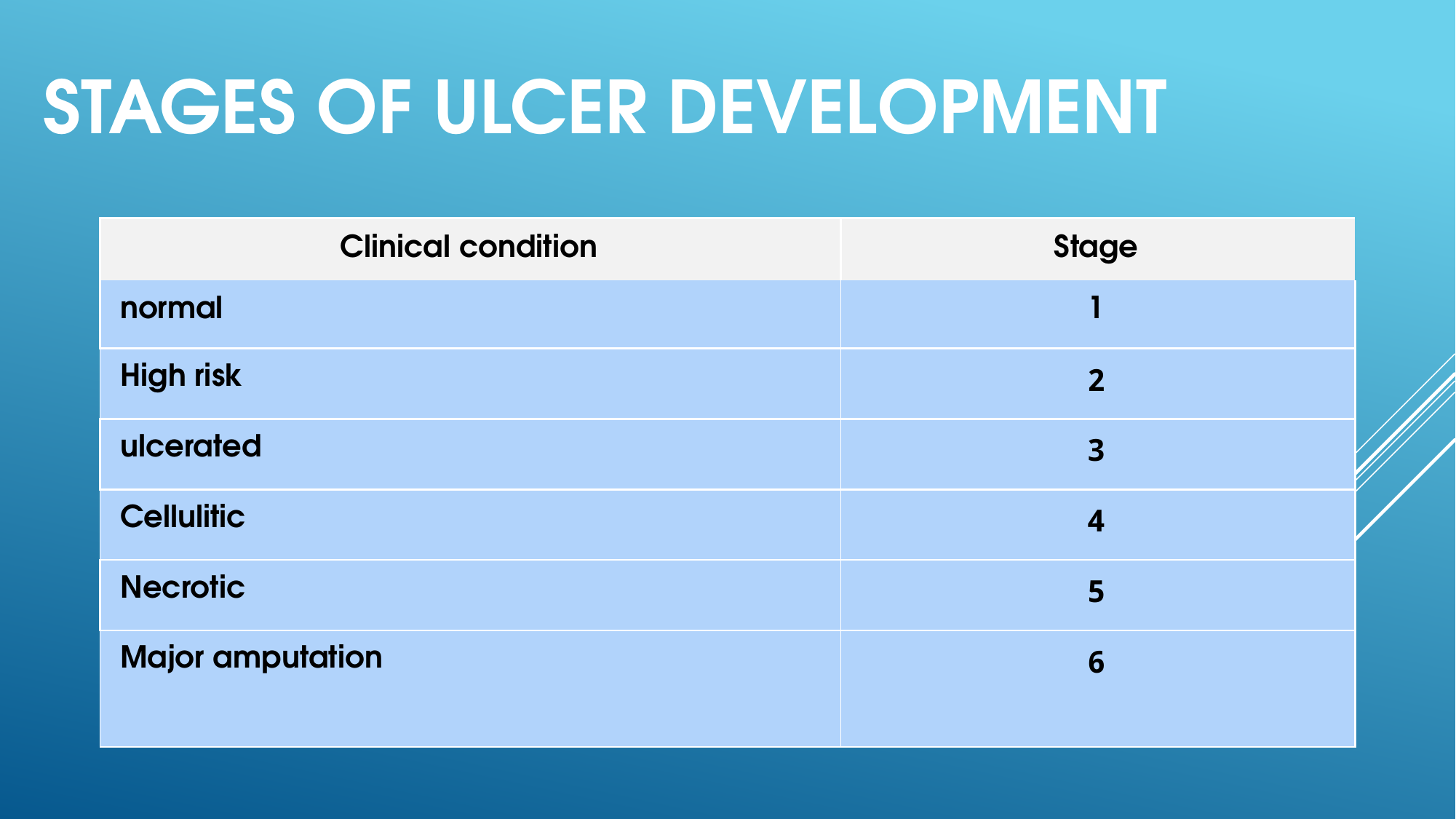

# Stages of ulcer development
| Clinical condition | Stage |
| --- | --- |
| normal | 1 |
| High risk | 2 |
| ulcerated | 3 |
| Cellulitic | 4 |
| Necrotic | 5 |
| Major amputation | 6 |